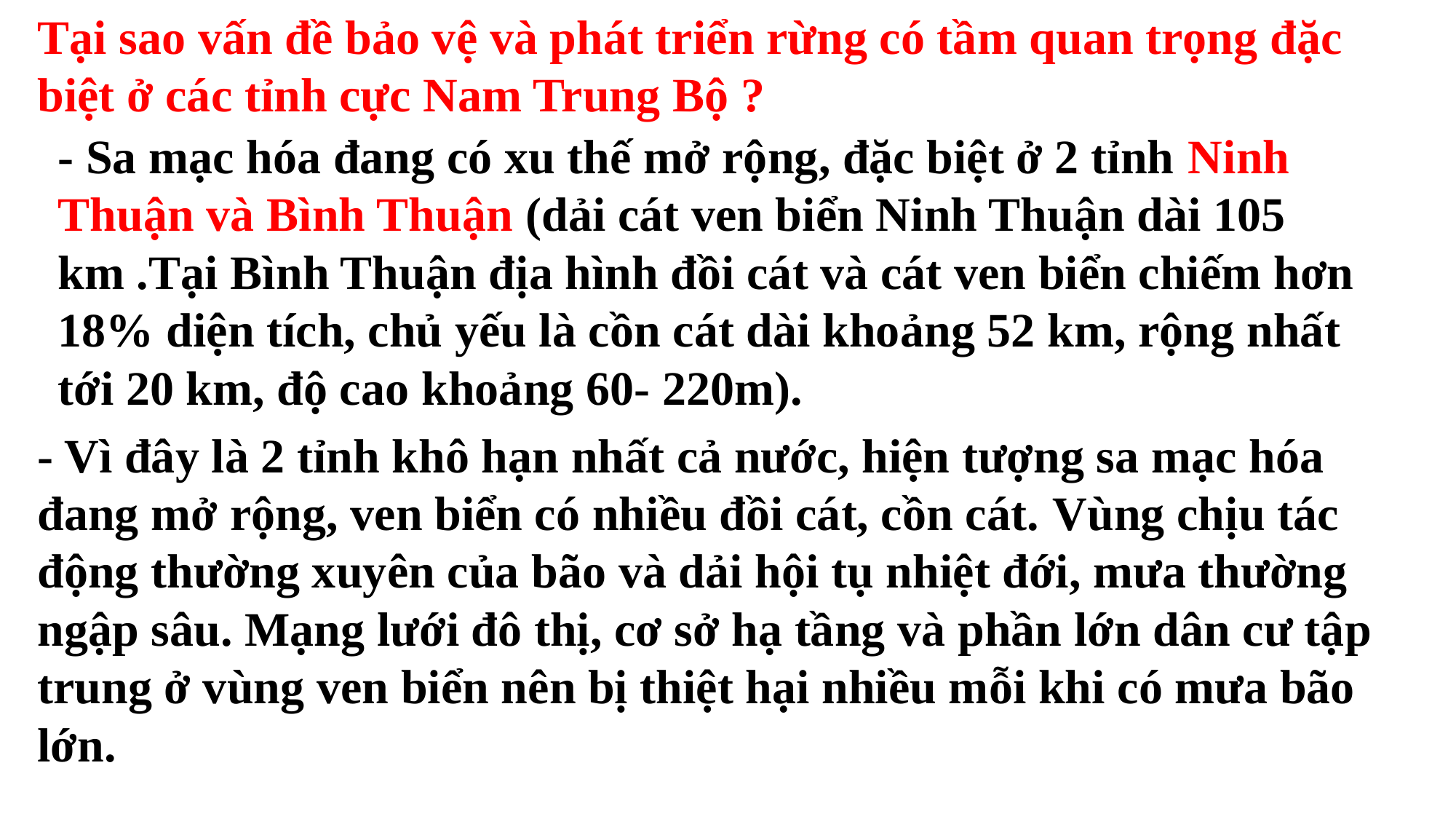

Tại sao vấn đề bảo vệ và phát triển rừng có tầm quan trọng đặc biệt ở các tỉnh cực Nam Trung Bộ ?
- Sa mạc hóa đang có xu thế mở rộng, đặc biệt ở 2 tỉnh Ninh Thuận và Bình Thuận (dải cát ven biển Ninh Thuận dài 105 km .Tại Bình Thuận địa hình đồi cát và cát ven biển chiếm hơn 18% diện tích, chủ yếu là cồn cát dài khoảng 52 km, rộng nhất tới 20 km, độ cao khoảng 60- 220m).
- Vì đây là 2 tỉnh khô hạn nhất cả nước, hiện tượng sa mạc hóa đang mở rộng, ven biển có nhiều đồi cát, cồn cát. Vùng chịu tác động thường xuyên của bão và dải hội tụ nhiệt đới, mưa thường ngập sâu. Mạng lưới đô thị, cơ sở hạ tầng và phần lớn dân cư tập trung ở vùng ven biển nên bị thiệt hại nhiều mỗi khi có mưa bão lớn.